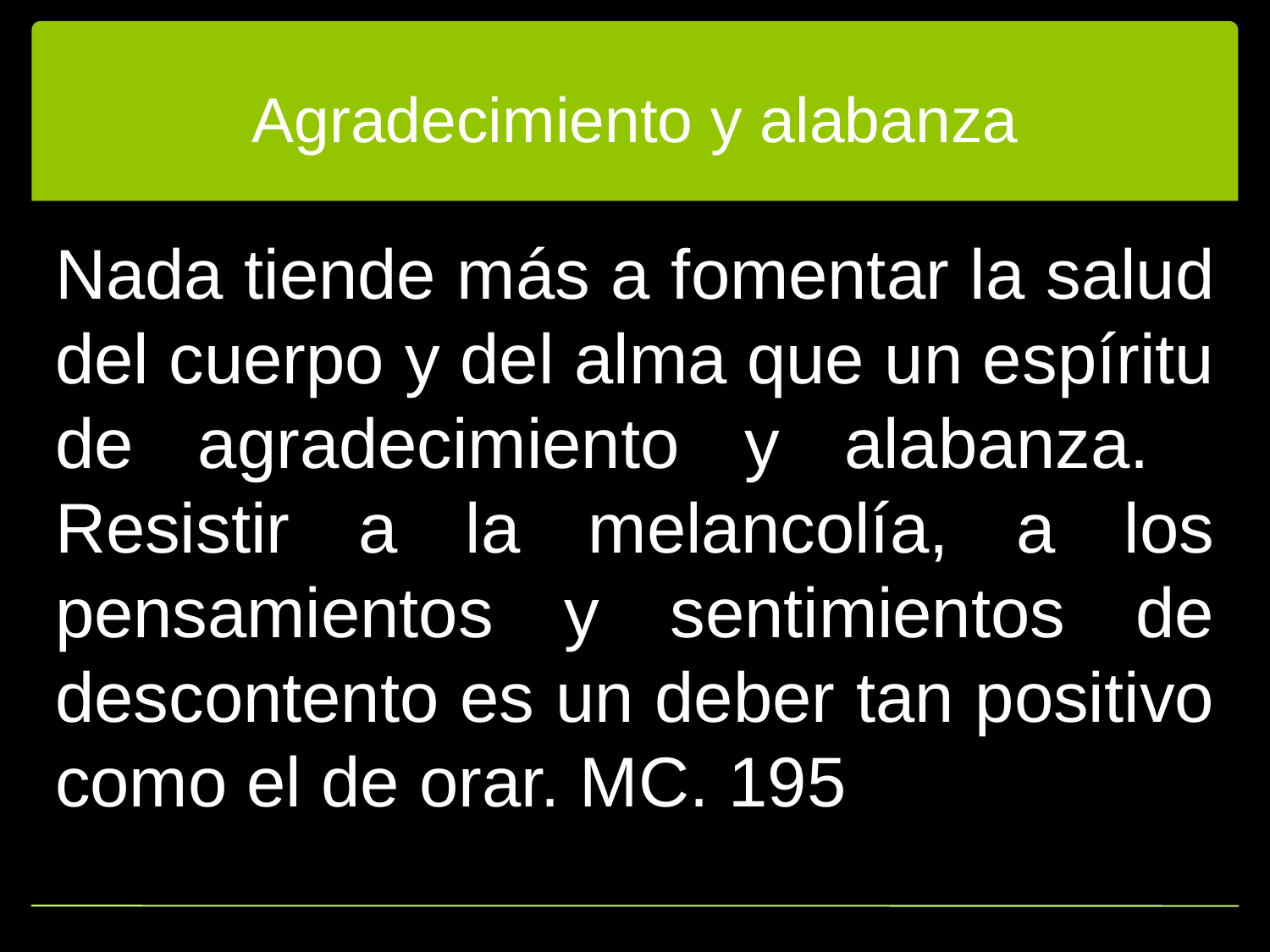

# Agradecimiento y alabanza
Nada tiende más a fomentar la salud del cuerpo y del alma que un espíritu de agradecimiento y alabanza.  Resistir a la melancolía, a los pensamientos y sentimientos de descontento es un deber tan positivo como el de orar. MC. 195